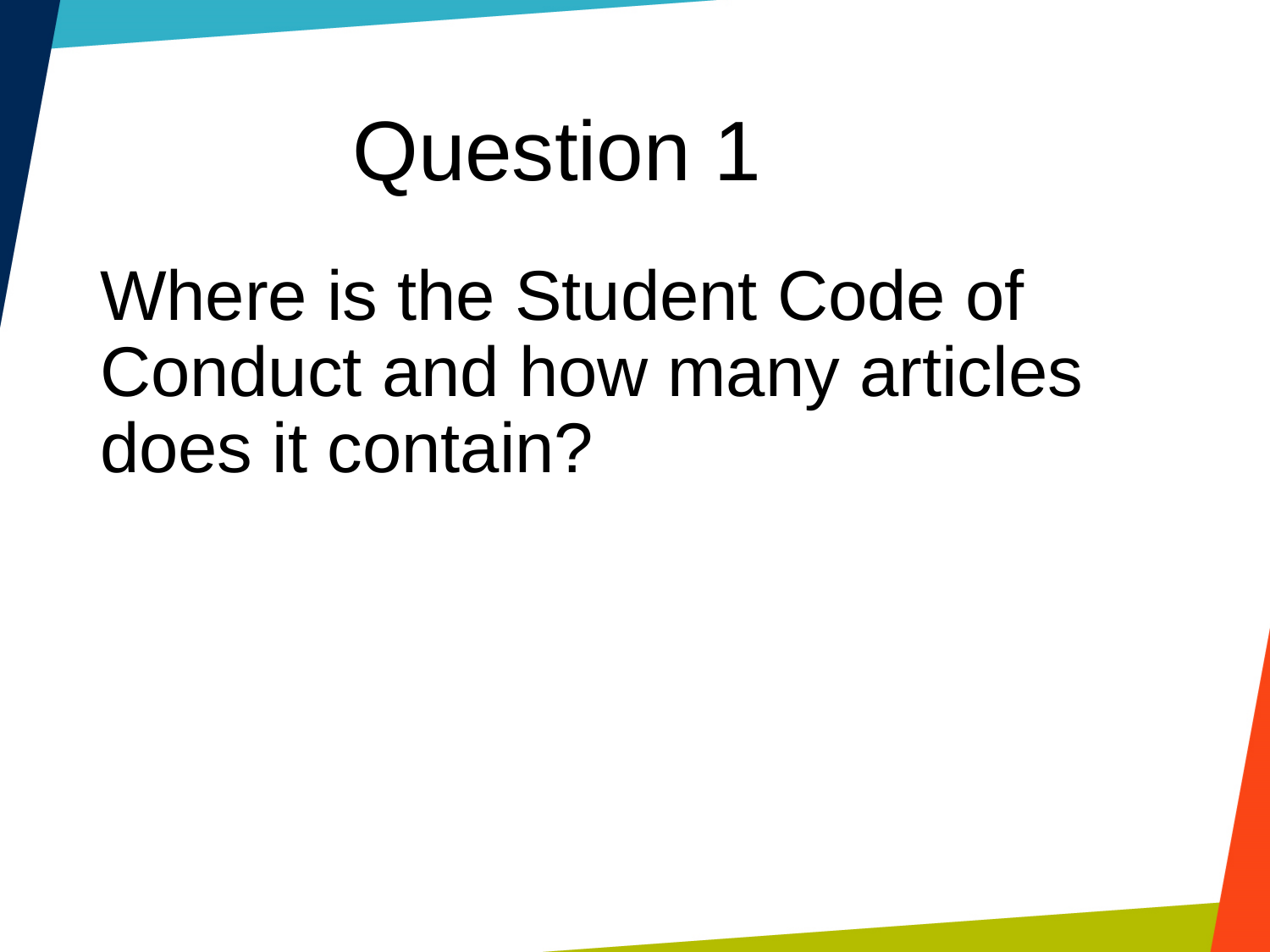

Question 1
Where is the Student Code of Conduct and how many articles does it contain?